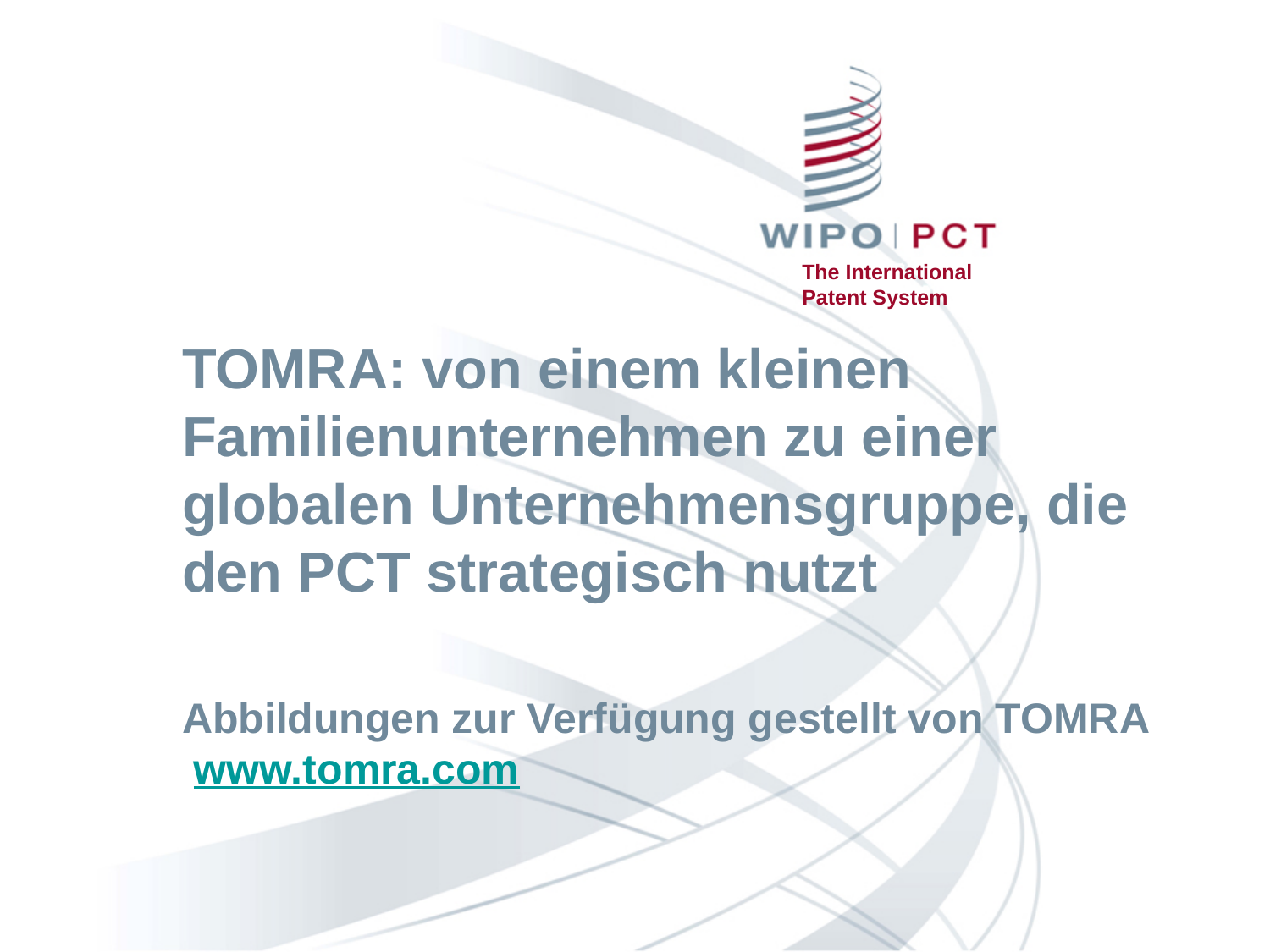

TOMRA: von einem kleinen Familienunternehmen zu einer globalen Unternehmensgruppe, die den PCT strategisch nutzt

Abbildungen zur Verfügung gestellt von TOMRA  www.tomra.com